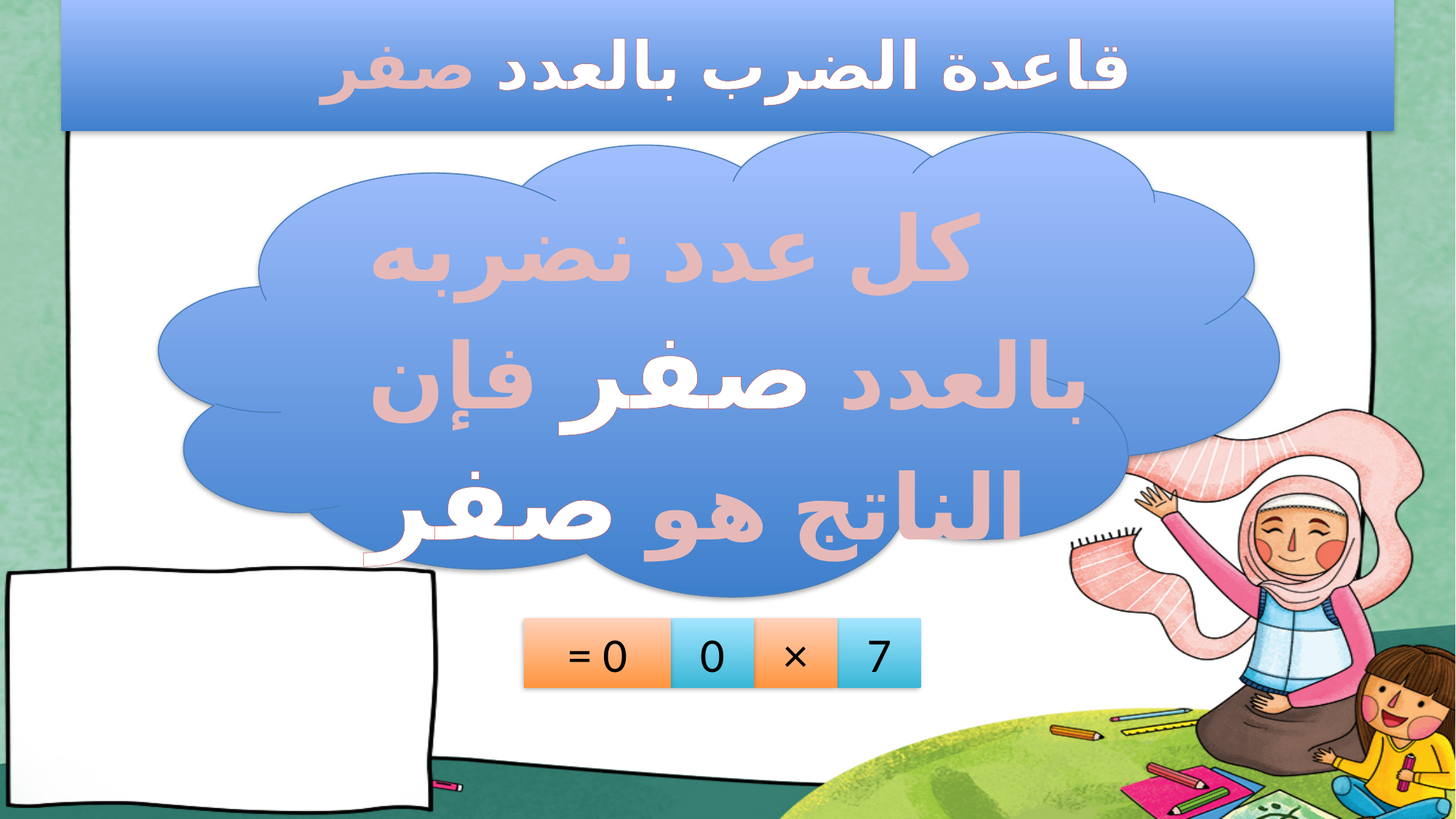

قاعدة الضرب بالعدد صفر

كل عدد نضربه بالعدد صفر فإن الناتج هو صفر
×
= 0
0
7